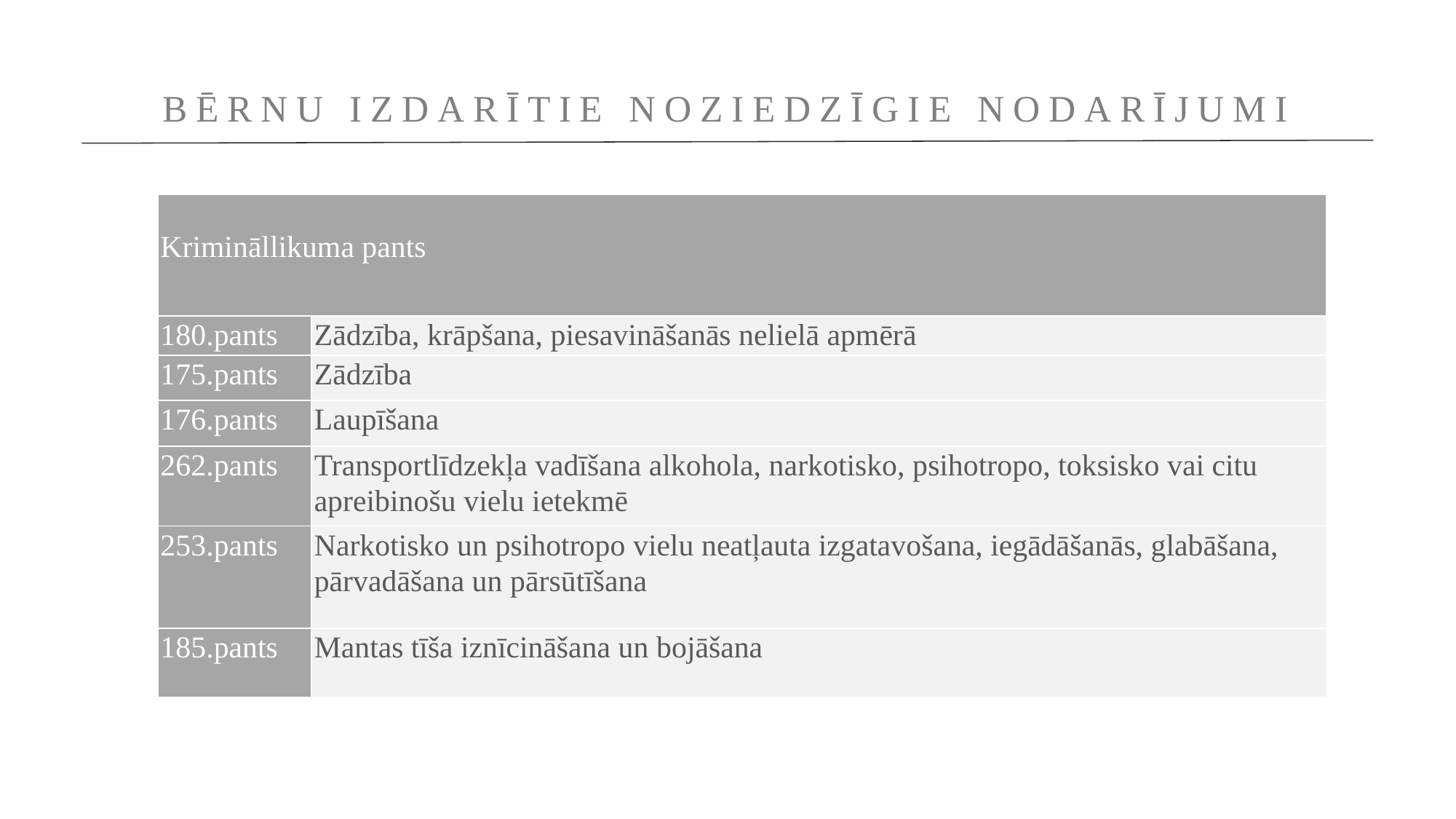

BĒRNU IZDARĪTIE NOZIEDZĪGIE NODARĪJUMI

| Krimināllikuma pants |  |
| --- | --- |
| 180.pants | Zādzība, krāpšana, piesavināšanās nelielā apmērā |
| 175.pants | Zādzība |
| 176.pants | Laupīšana |
| 262.pants | Transportlīdzekļa vadīšana alkohola, narkotisko, psihotropo, toksisko vai citu apreibinošu vielu ietekmē |
| 253.pants | Narkotisko un psihotropo vielu neatļauta izgatavošana, iegādāšanās, glabāšana, pārvadāšana un pārsūtīšana |
| 185.pants | Mantas tīša iznīcināšana un bojāšana |